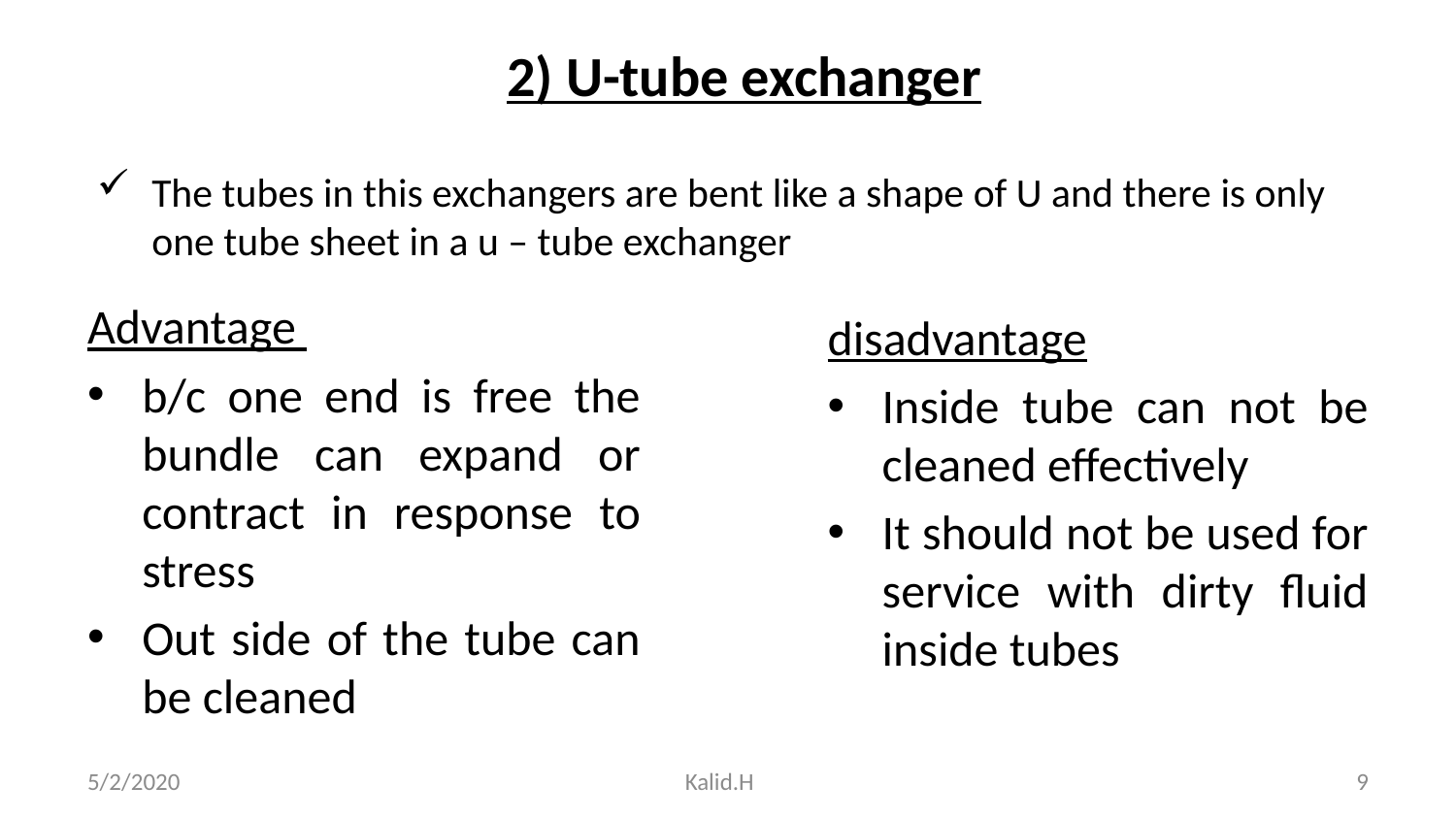

#
2) U-tube exchanger

The tubes in this exchangers are bent like a shape of U and there is only one tube sheet in a u – tube exchanger
Advantage
b/c one end is free the bundle can expand or contract in response to stress
Out side of the tube can be cleaned
disadvantage
Inside tube can not be cleaned effectively
It should not be used for service with dirty fluid inside tubes
5/2/2020
Kalid.H
9